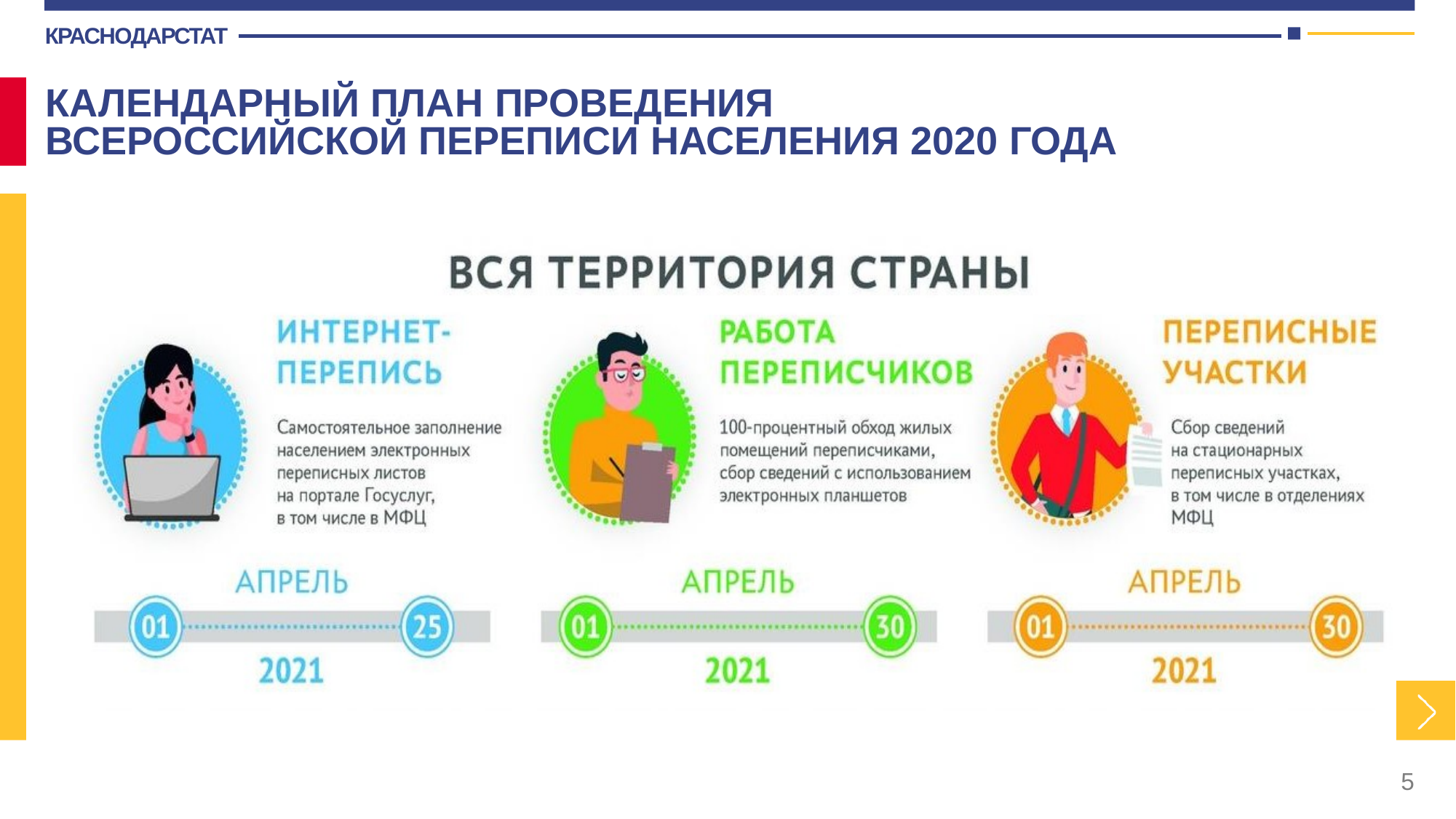

КРАСНОДАРСТАТ

# КАЛЕНДАРНЫЙ ПЛАН ПРОВЕДЕНИЯ ВСЕРОССИЙСКОЙ ПЕРЕПИСИ НАСЕЛЕНИЯ 2020 ГОДА

5